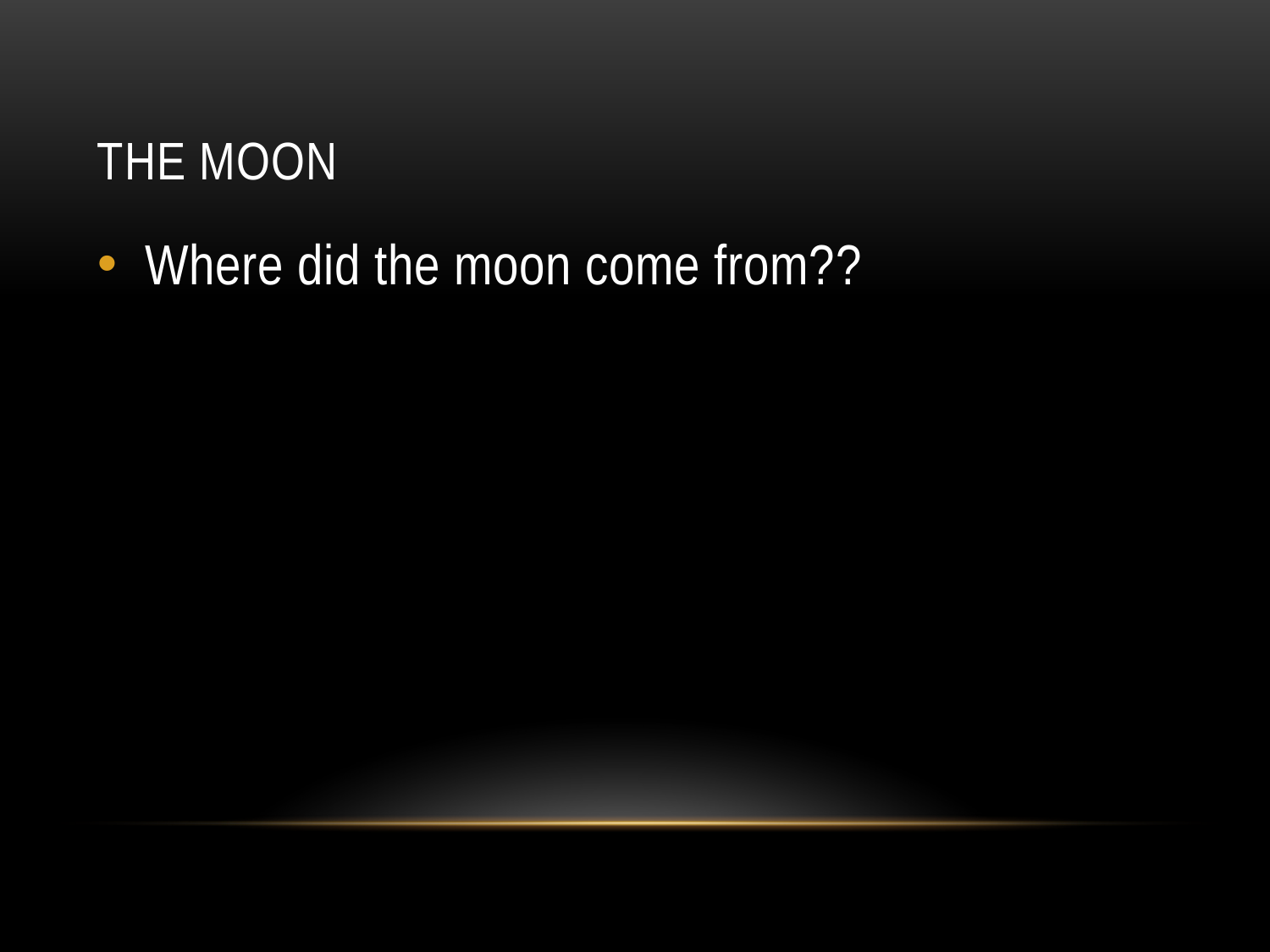

# The moon
Where did the moon come from??